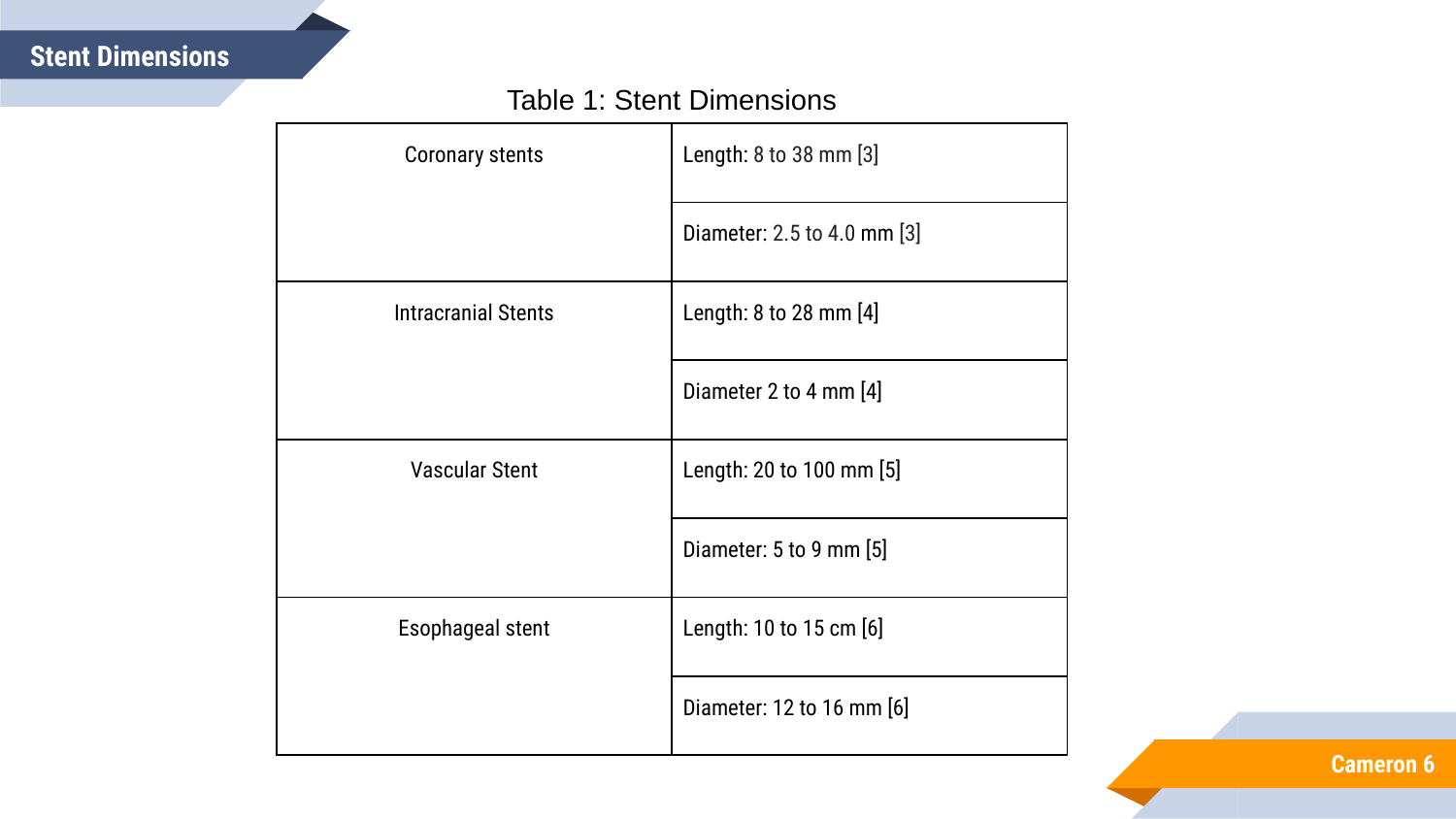

Stent Dimensions
Table 1: Stent Dimensions
| Coronary stents | Length: 8 to 38 mm [3] |
| --- | --- |
|  | Diameter: 2.5 to 4.0 mm [3] |
| Intracranial Stents | Length: 8 to 28 mm [4] |
|  | Diameter 2 to 4 mm [4] |
| Vascular Stent | Length: 20 to 100 mm [5] |
|  | Diameter: 5 to 9 mm [5] |
| Esophageal stent | Length: 10 to 15 cm [6] |
|  | Diameter: 12 to 16 mm [6] |

Cameron 6